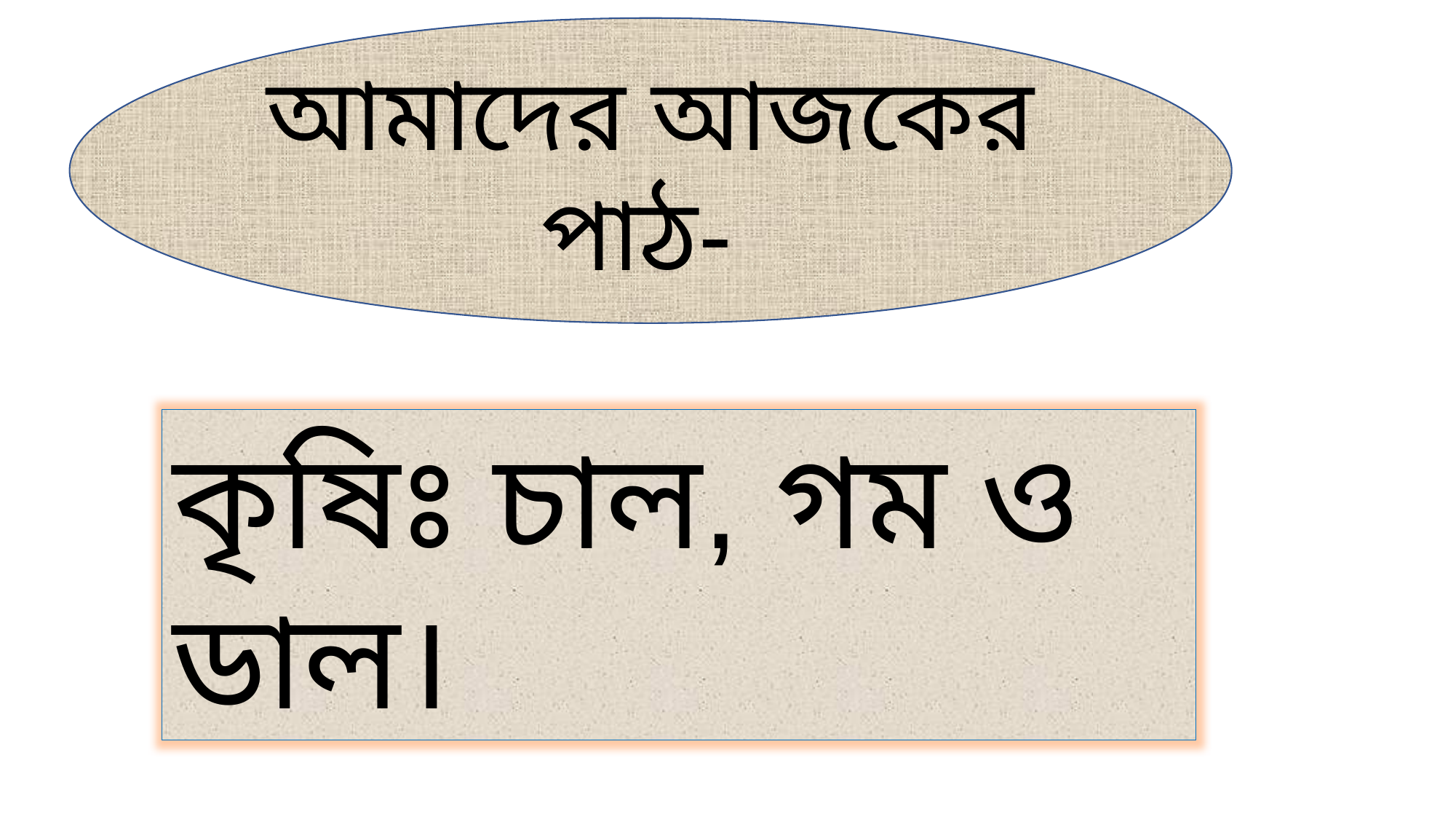

আমাদের আজকের পাঠ-
কৃষিঃ চাল, গম ও ডাল।